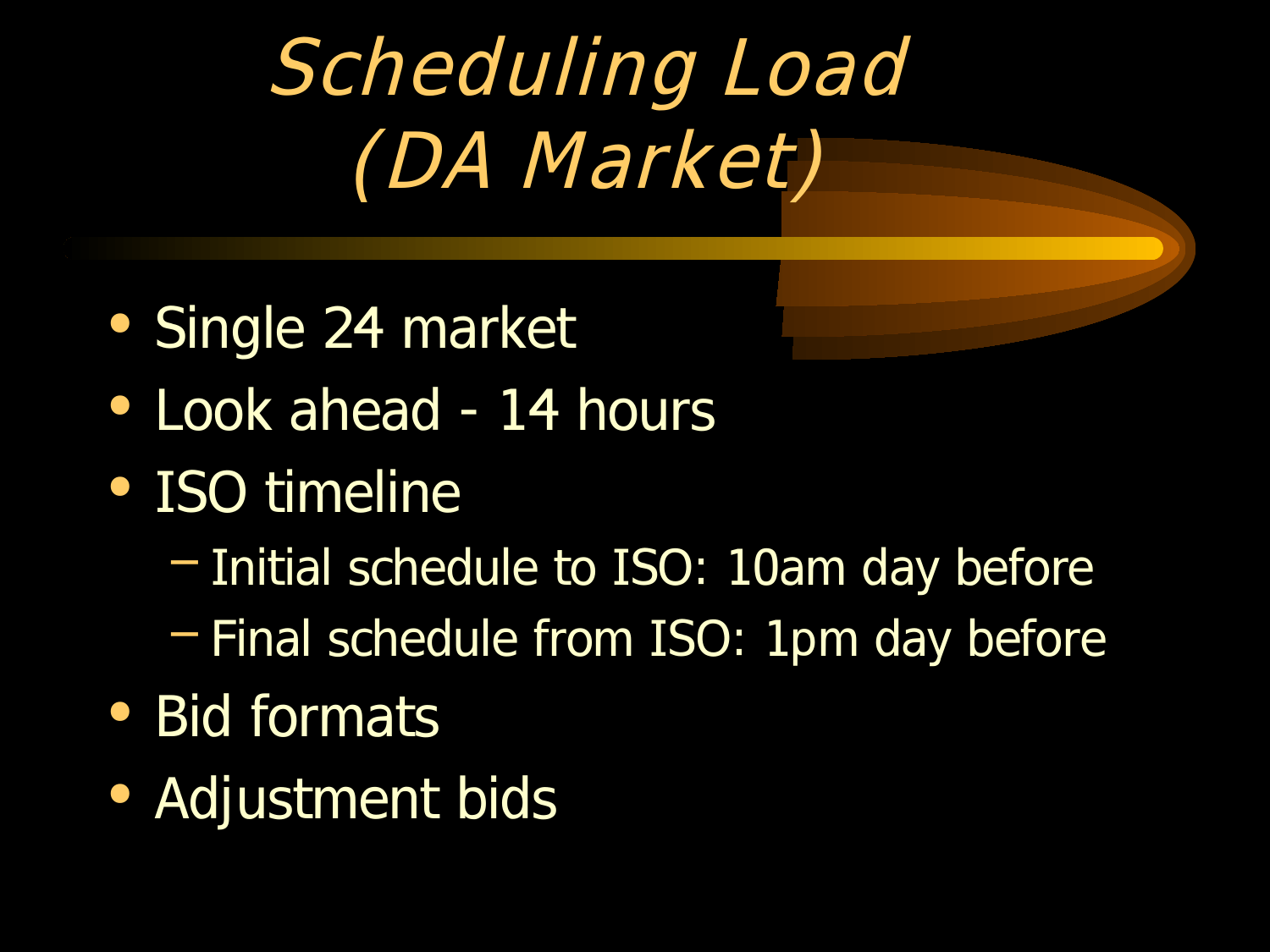

# Scheduling Load (DA Market)
Single 24 market
Look ahead - 14 hours
ISO timeline
Initial schedule to ISO: 10am day before
Final schedule from ISO: 1pm day before
Bid formats
Adjustment bids